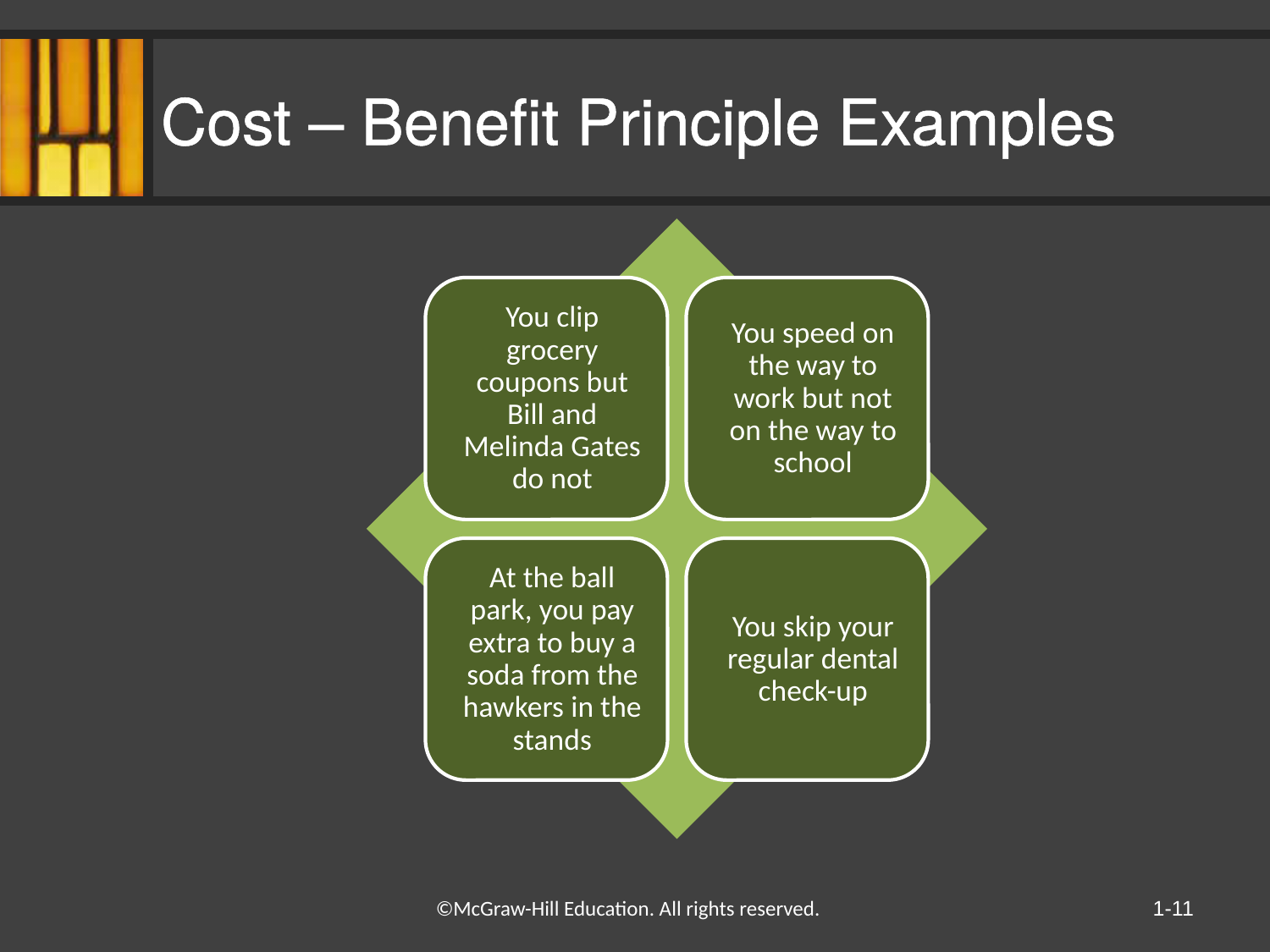

# Cost – Benefit Principle Examples
You clip grocery coupons but Bill and Melinda Gates do not
You speed on the way to work but not on the way to school
At the ball park, you pay extra to buy a soda from the hawkers in the stands
You skip your regular dental check-up
1-11
©McGraw-Hill Education. All rights reserved.